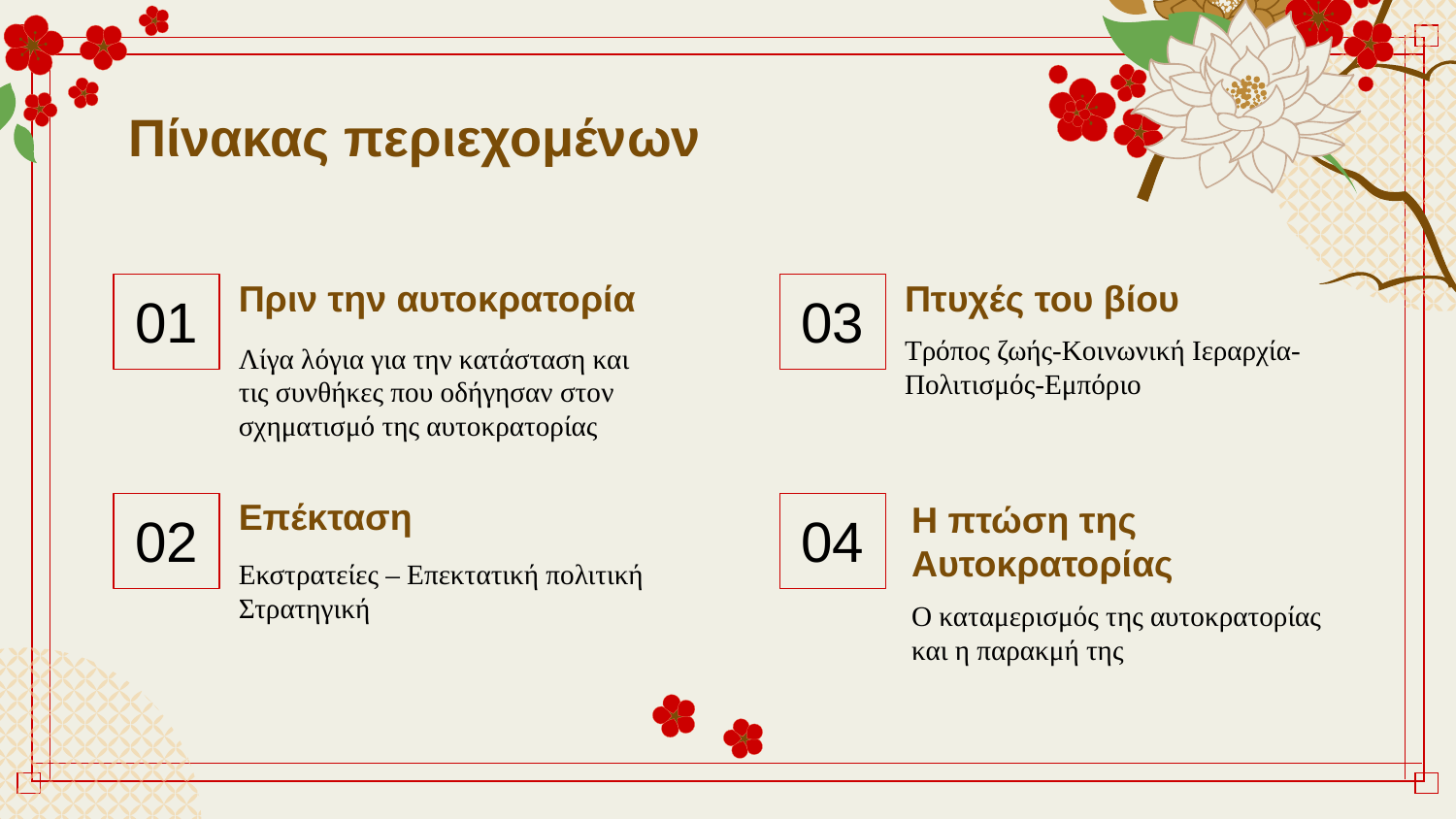

Πίνακας περιεχομένων

# 01
Πριν την αυτοκρατορία
03
Πτυχές του βίου
Τρόπος ζωής-Κοινωνική Ιεραρχία-Πολιτισμός-Εμπόριο
Λίγα λόγια για την κατάσταση και τις συνθήκες που οδήγησαν στον σχηματισμό της αυτοκρατορίας
Επέκταση
02
04
Η πτώση της Αυτοκρατορίας
Εκστρατείες – Επεκτατική πολιτική Στρατηγική
Ο καταμερισμός της αυτοκρατορίας και η παρακμή της